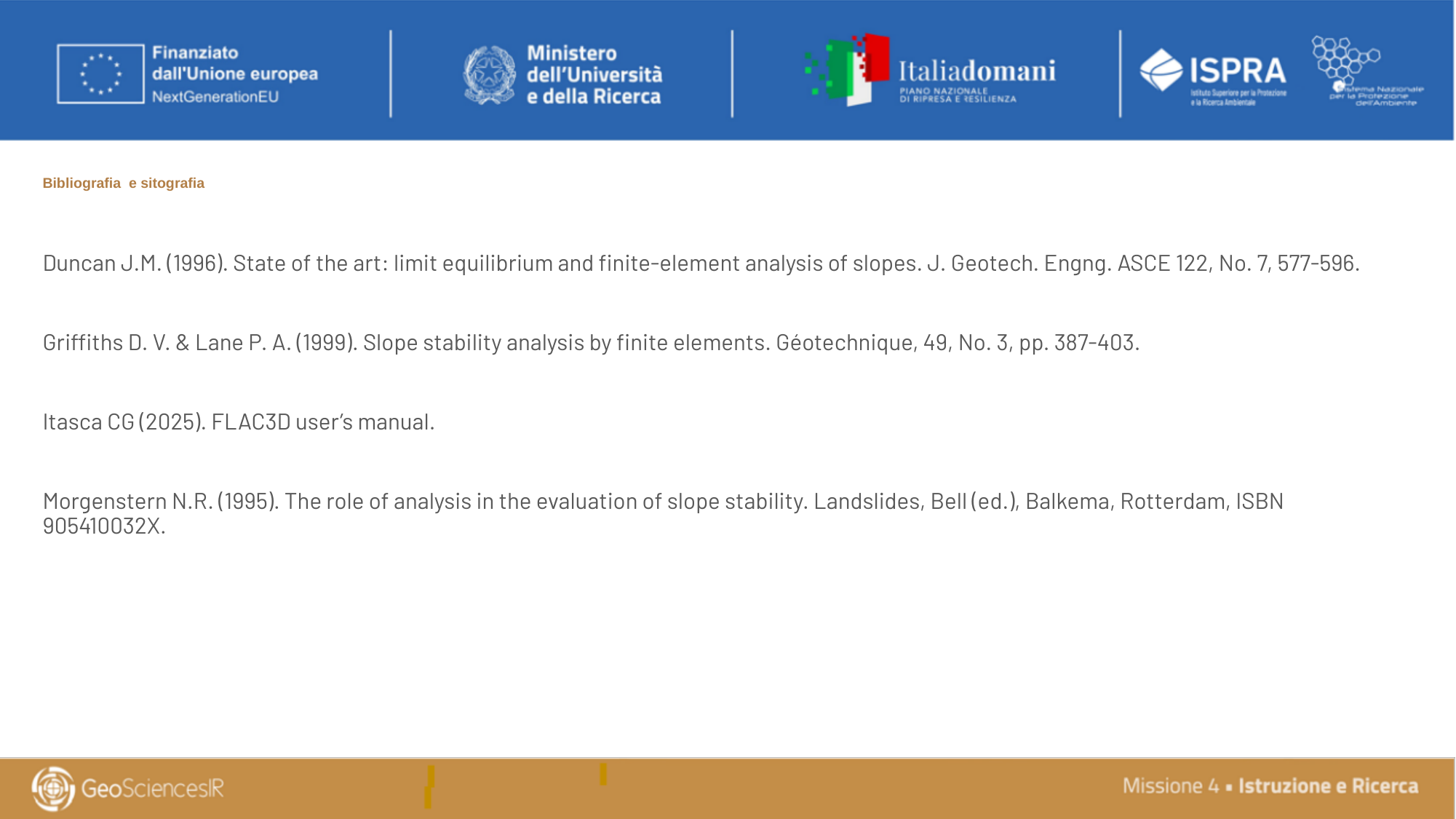

# Bibliografia  e sitografia
Duncan J.M. (1996). State of the art: limit equilibrium and finite-element analysis of slopes. J. Geotech. Engng. ASCE 122, No. 7, 577-596.

Griffiths D. V. & Lane P. A. (1999). Slope stability analysis by finite elements. Géotechnique, 49, No. 3, pp. 387-403.

Itasca CG (2025). FLAC3D user’s manual.

Morgenstern N.R. (1995). The role of analysis in the evaluation of slope stability. Landslides, Bell (ed.), Balkema, Rotterdam, ISBN 905410032X.